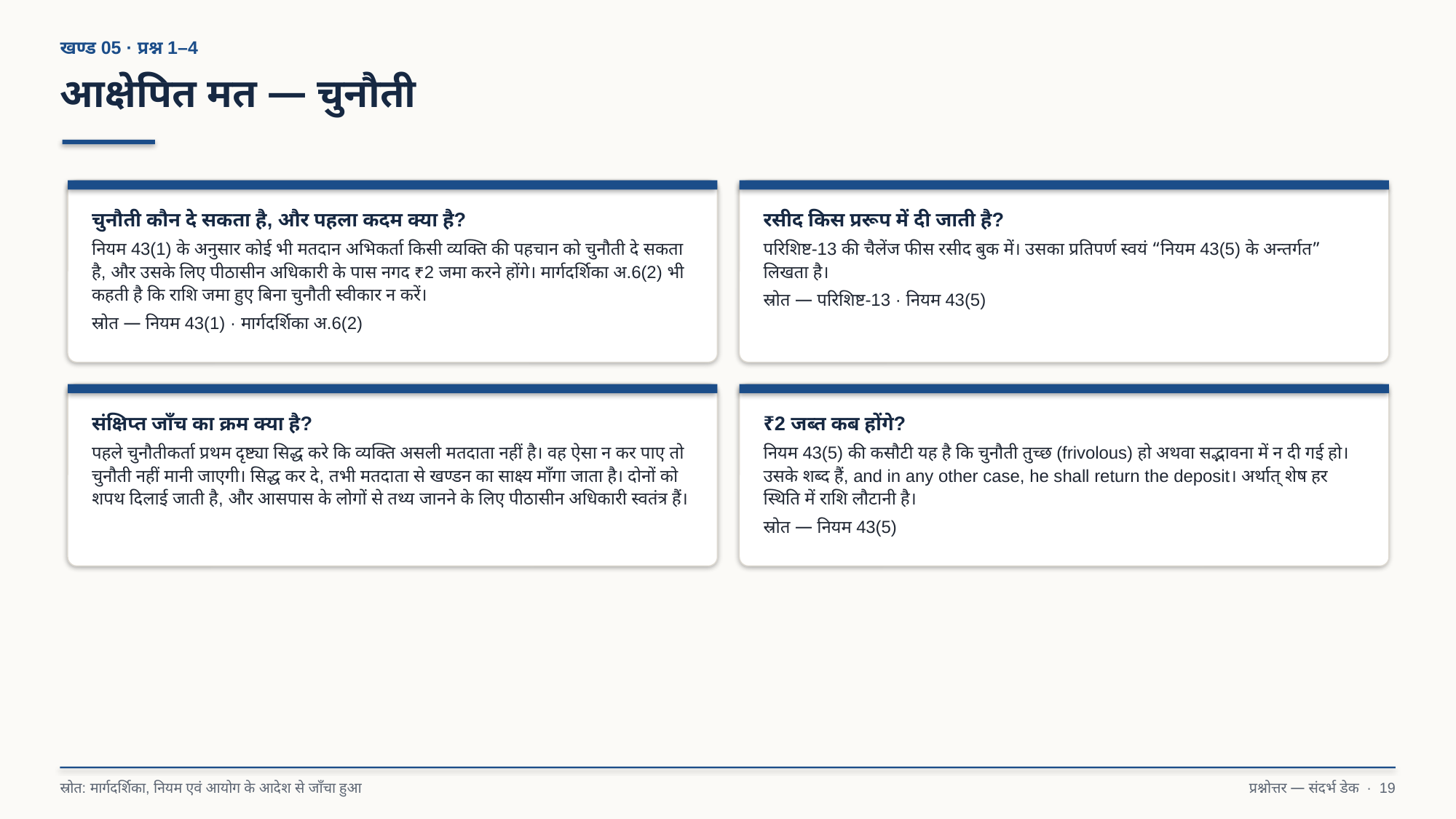

खण्ड 05 · प्रश्न 1–4
आक्षेपित मत — चुनौती

चुनौती कौन दे सकता है, और पहला कदम क्या है?
नियम 43(1) के अनुसार कोई भी मतदान अभिकर्ता किसी व्यक्ति की पहचान को चुनौती दे सकता है, और उसके लिए पीठासीन अधिकारी के पास नगद ₹2 जमा करने होंगे। मार्गदर्शिका अ.6(2) भी कहती है कि राशि जमा हुए बिना चुनौती स्वीकार न करें।
स्रोत — नियम 43(1) · मार्गदर्शिका अ.6(2)
रसीद किस प्ररूप में दी जाती है?
परिशिष्ट-13 की चैलेंज फीस रसीद बुक में। उसका प्रतिपर्ण स्वयं “नियम 43(5) के अन्तर्गत” लिखता है।
स्रोत — परिशिष्ट-13 · नियम 43(5)

संक्षिप्त जाँच का क्रम क्या है?
पहले चुनौतीकर्ता प्रथम दृष्ट्या सिद्ध करे कि व्यक्ति असली मतदाता नहीं है। वह ऐसा न कर पाए तो चुनौती नहीं मानी जाएगी। सिद्ध कर दे, तभी मतदाता से खण्डन का साक्ष्य माँगा जाता है। दोनों को शपथ दिलाई जाती है, और आसपास के लोगों से तथ्य जानने के लिए पीठासीन अधिकारी स्वतंत्र हैं।
₹2 जब्त कब होंगे?
नियम 43(5) की कसौटी यह है कि चुनौती तुच्छ (frivolous) हो अथवा सद्भावना में न दी गई हो। उसके शब्द हैं, and in any other case, he shall return the deposit। अर्थात् शेष हर स्थिति में राशि लौटानी है।
स्रोत — नियम 43(5)

स्रोत: मार्गदर्शिका, नियम एवं आयोग के आदेश से जाँचा हुआ
प्रश्नोत्तर — संदर्भ डेक  ·  19